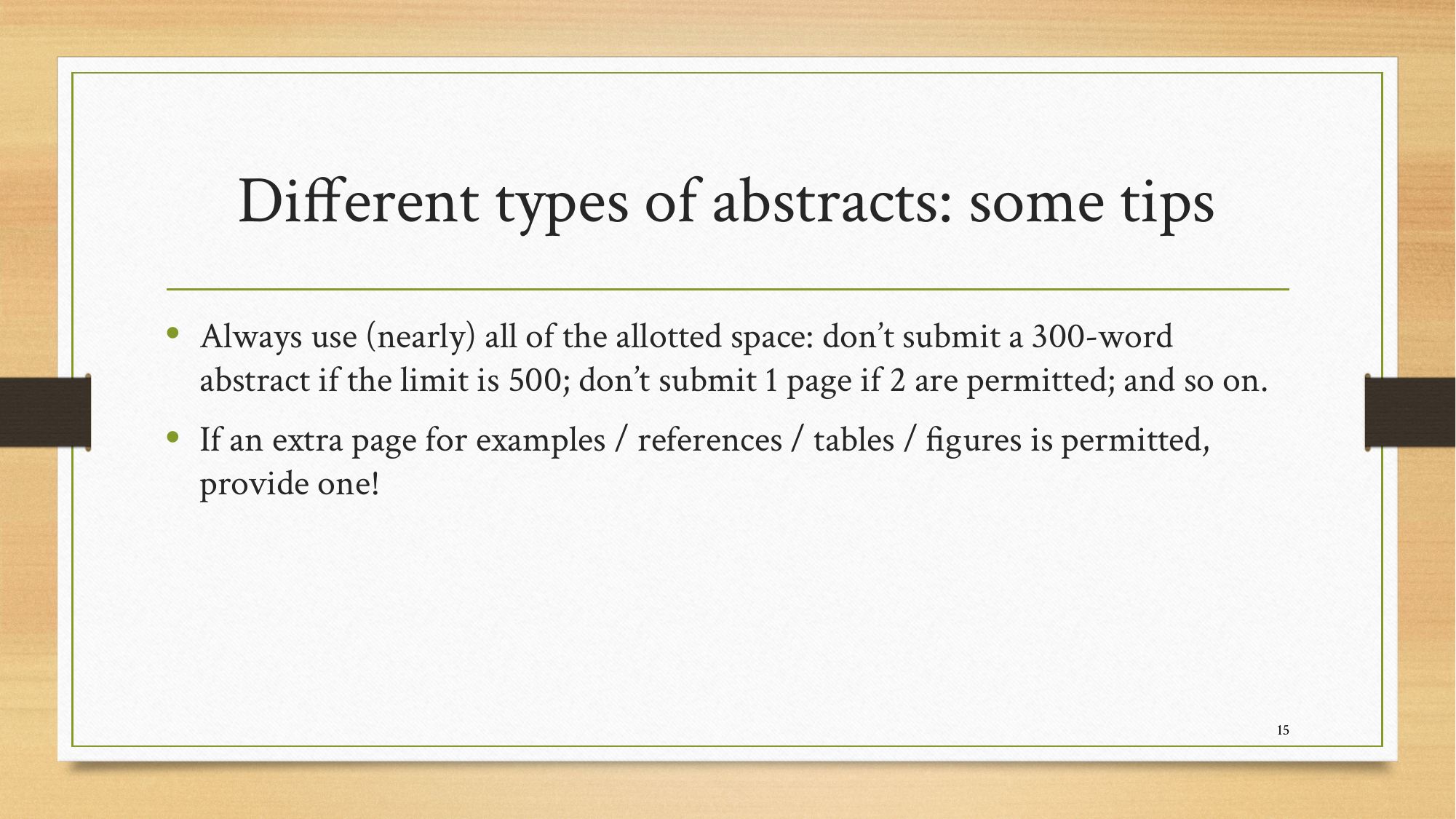

# Different types of abstracts: some tips
Always use (nearly) all of the allotted space: don’t submit a 300-word abstract if the limit is 500; don’t submit 1 page if 2 are permitted; and so on.
If an extra page for examples / references / tables / figures is permitted, provide one!

15